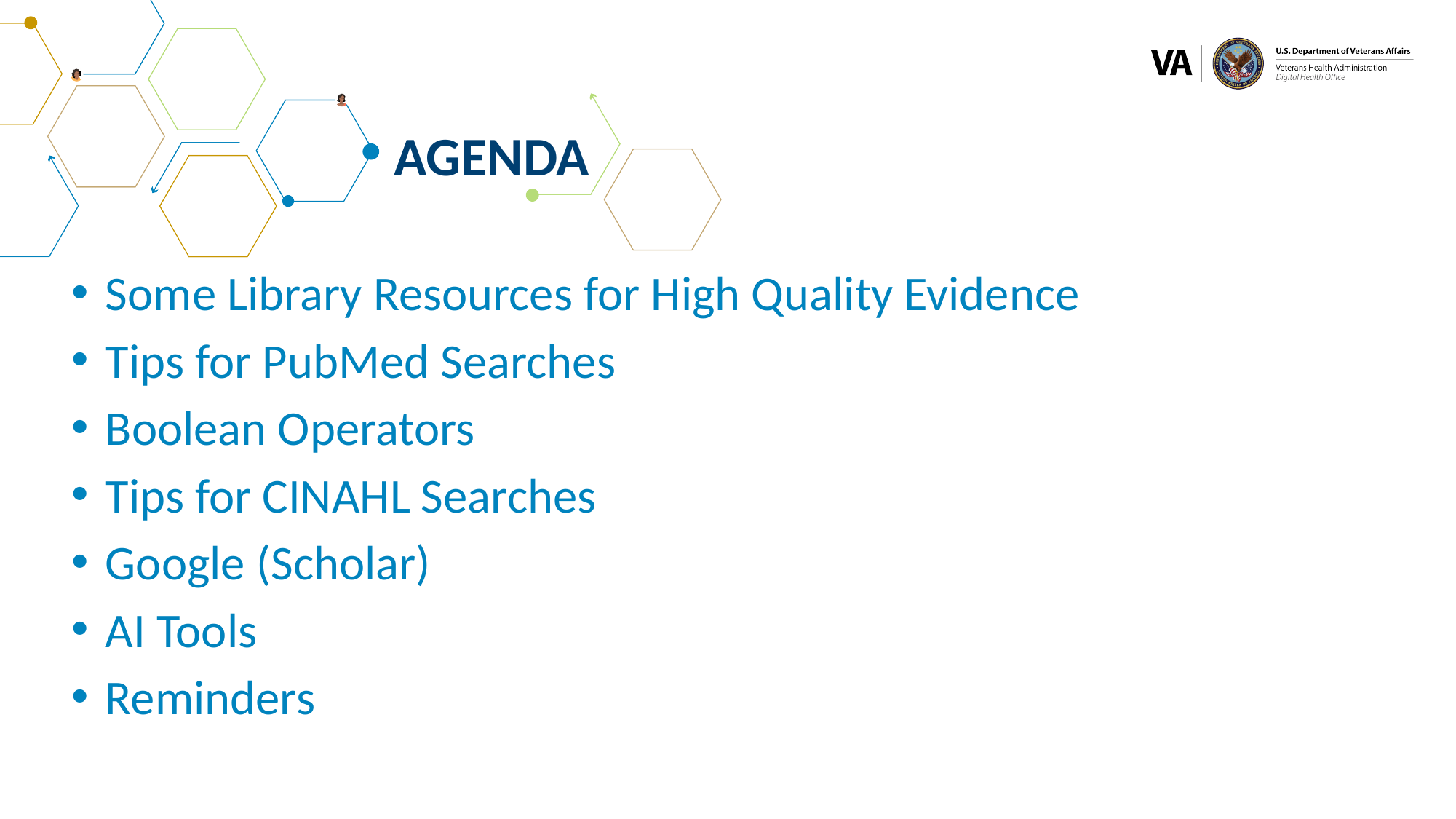

# AGENDA
Some Library Resources for High Quality Evidence
Tips for PubMed Searches
Boolean Operators
Tips for CINAHL Searches
Google (Scholar)
AI Tools
Reminders